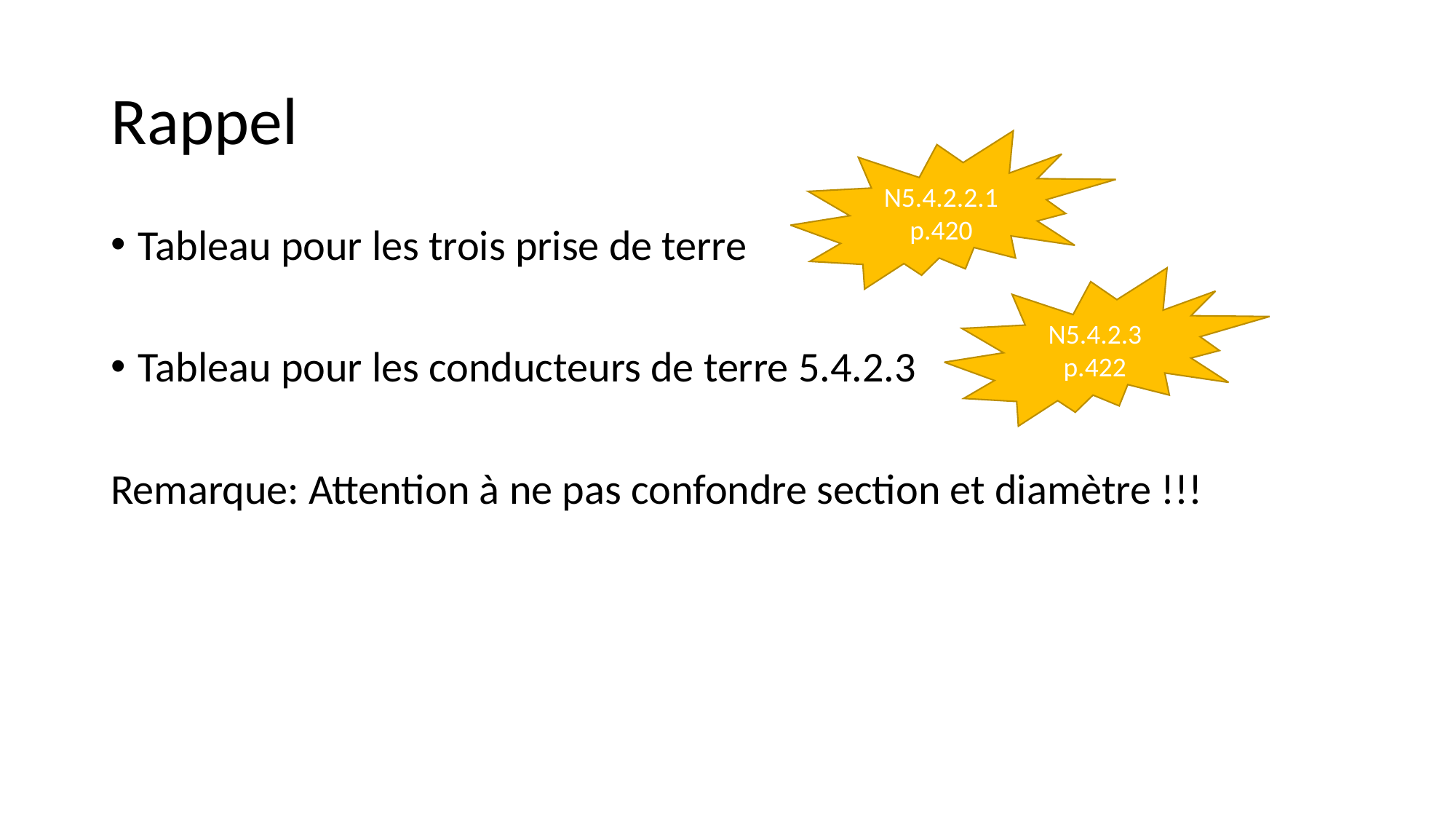

# Rappel
N5.4.2.2.1 p.420
Tableau pour les trois prise de terre

Tableau pour les conducteurs de terre 5.4.2.3

Remarque: Attention à ne pas confondre section et diamètre !!!
N5.4.2.3 p.422